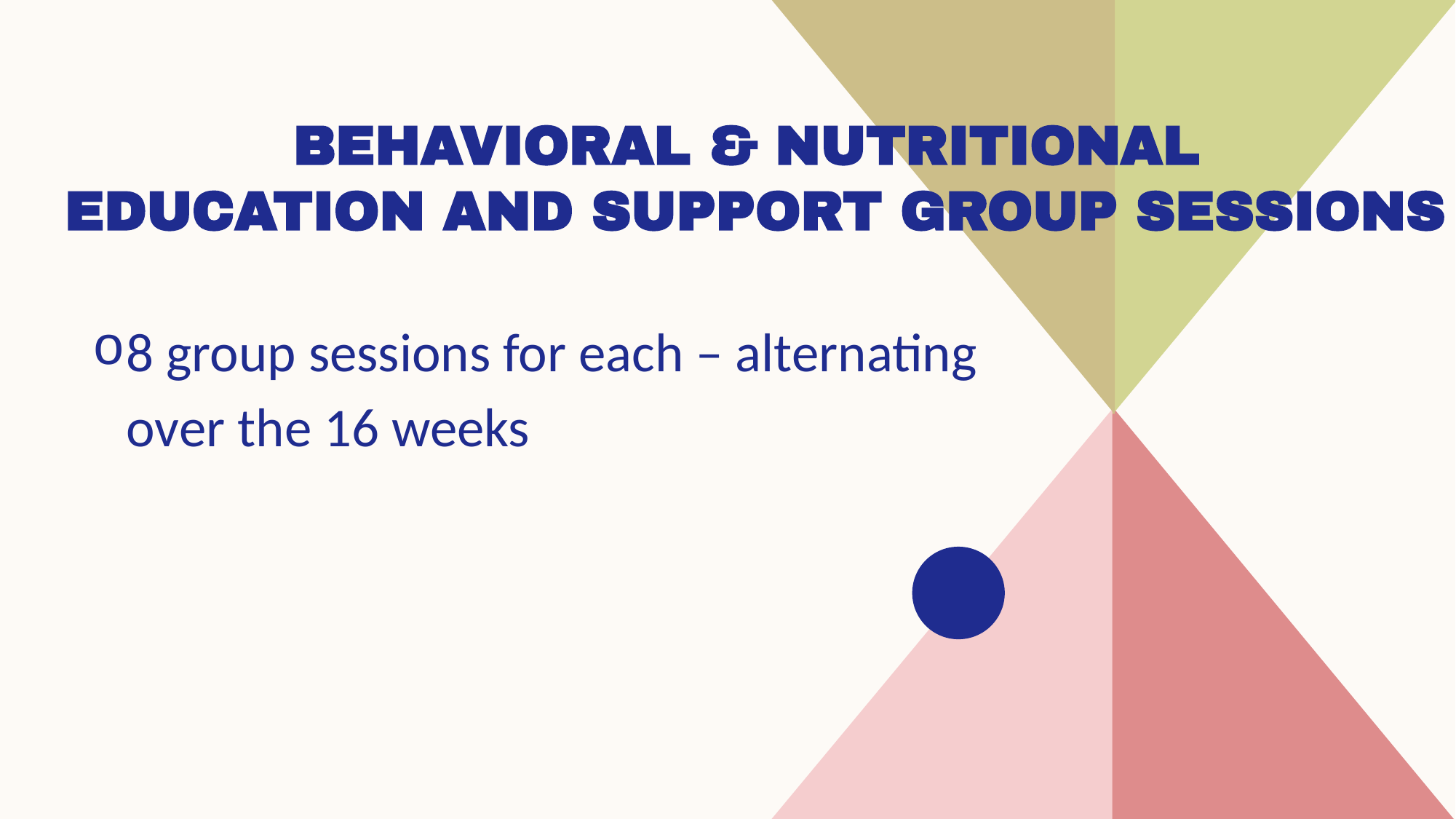

# Behavioral & Nutritional Education and Support Group Sessions
8 group sessions for each – alternating over the 16 weeks